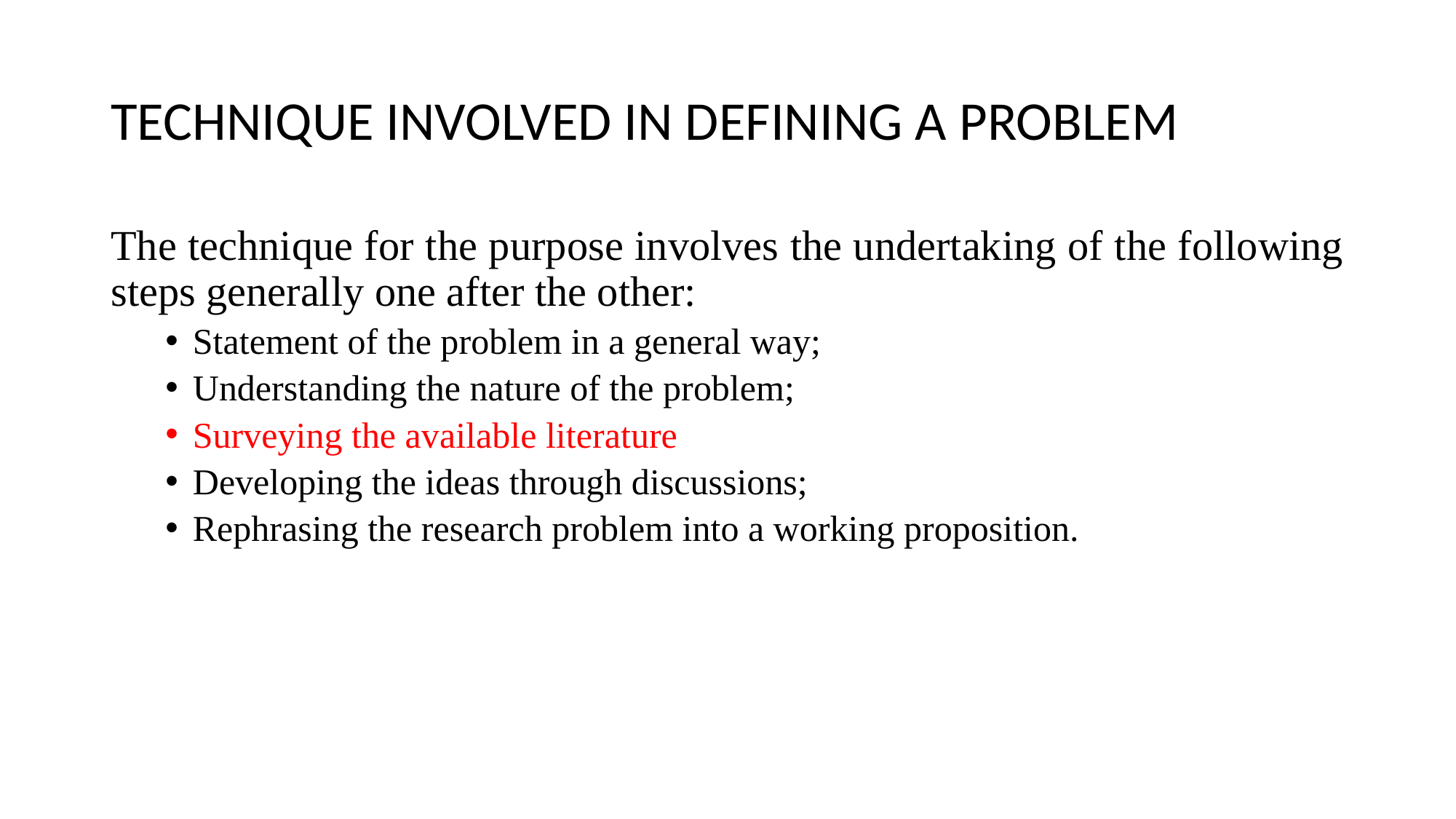

# TECHNIQUE INVOLVED IN DEFINING A PROBLEM
The technique for the purpose involves the undertaking of the following steps generally one after the other:
Statement of the problem in a general way;
Understanding the nature of the problem;
Surveying the available literature
Developing the ideas through discussions;
Rephrasing the research problem into a working proposition.